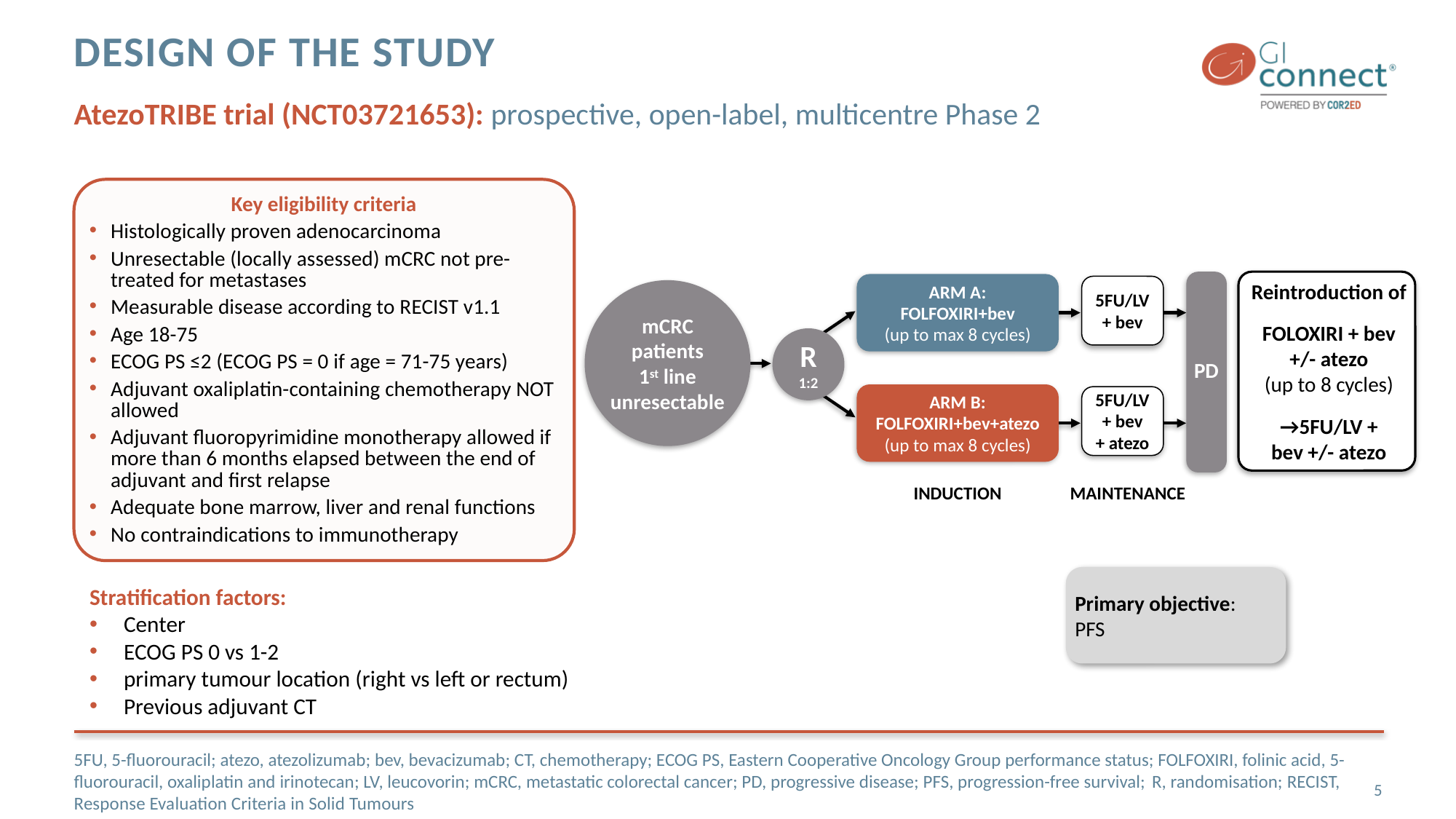

# design of the study
AtezoTRIBE trial (NCT03721653): prospective, open-label, multicentre Phase 2
Key eligibility criteria
Histologically proven adenocarcinoma
Unresectable (locally assessed) mCRC not pre-treated for metastases
Measurable disease according to RECIST v1.1
Age 18-75
ECOG PS ≤2 (ECOG PS = 0 if age = 71-75 years)
Adjuvant oxaliplatin-containing chemotherapy NOT allowed
Adjuvant fluoropyrimidine monotherapy allowed if
more than 6 months elapsed between the end of
adjuvant and first relapse
Adequate bone marrow, liver and renal functions
No contraindications to immunotherapy
PD
Reintroduction of
FOLOXIRI + bev
+/- atezo
(up to 8 cycles)
→5FU/LV +
bev +/- atezo
ARM A:
FOLFOXIRI+bev
(up to max 8 cycles)
5FU/LV
+ bev
mCRC patients
1st line
unresectable
N=300
R
1:2
ARM B:
FOLFOXIRI+bev+atezo
(up to max 8 cycles)
5FU/LV
+ bev
+ atezo
INDUCTION
MAINTENANCE
Primary objective:
PFS
Stratification factors:
Center
ECOG PS 0 vs 1-2
primary tumour location (right vs left or rectum)
Previous adjuvant CT
5FU, 5-fluorouracil; atezo, atezolizumab; bev, bevacizumab; CT, chemotherapy; ECOG PS, Eastern Cooperative Oncology Group performance status; FOLFOXIRI, folinic acid, 5-fluorouracil, oxaliplatin and irinotecan; LV, leucovorin; mCRC, metastatic colorectal cancer; PD, progressive disease; PFS, progression-free survival; R, randomisation; RECIST, Response Evaluation Criteria in Solid Tumours
5